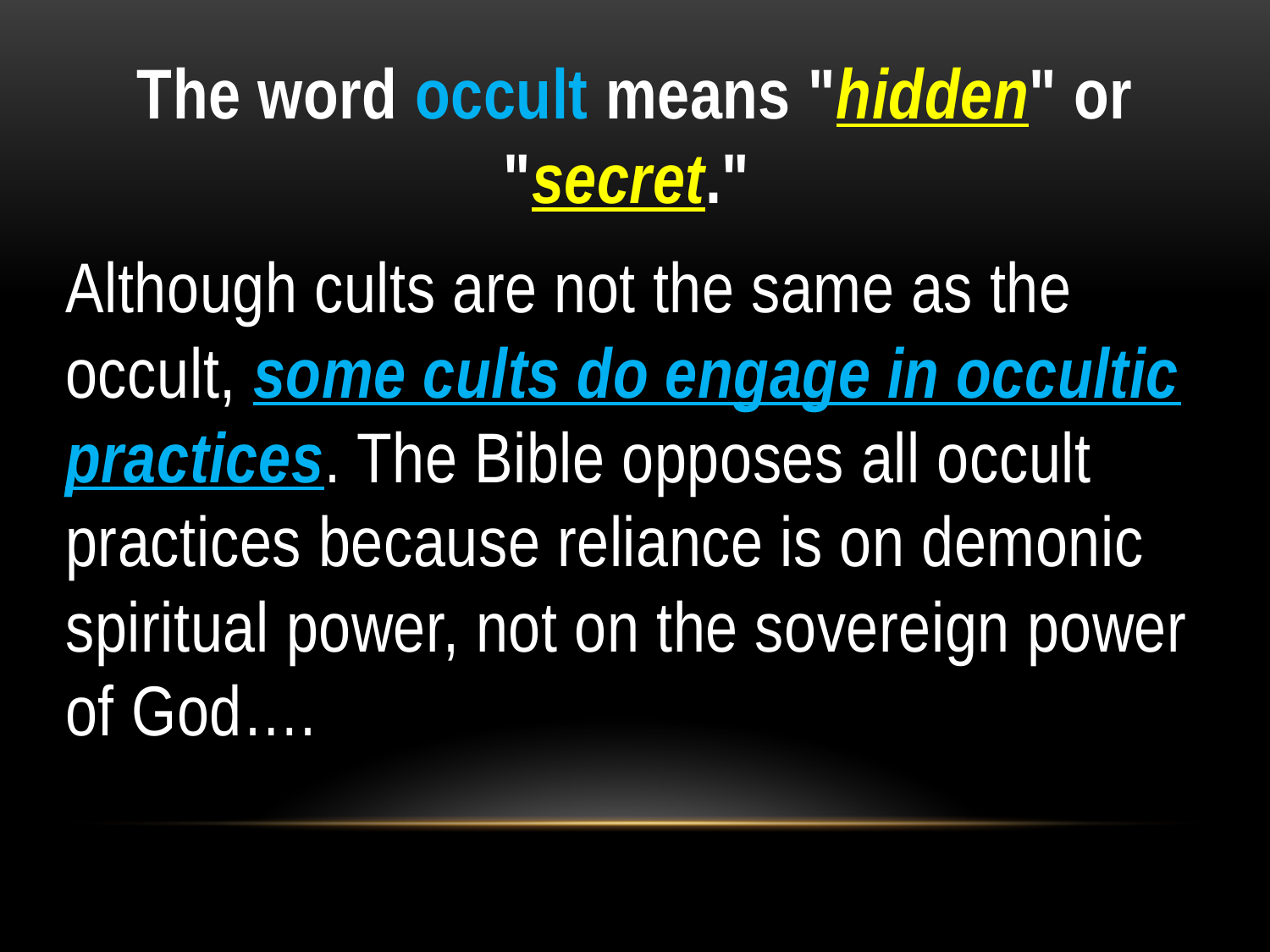

The word occult means "hidden" or "secret."
Although cults are not the same as the occult, some cults do engage in occultic practices. The Bible opposes all occult practices because reliance is on demonic spiritual power, not on the sovereign power of God….